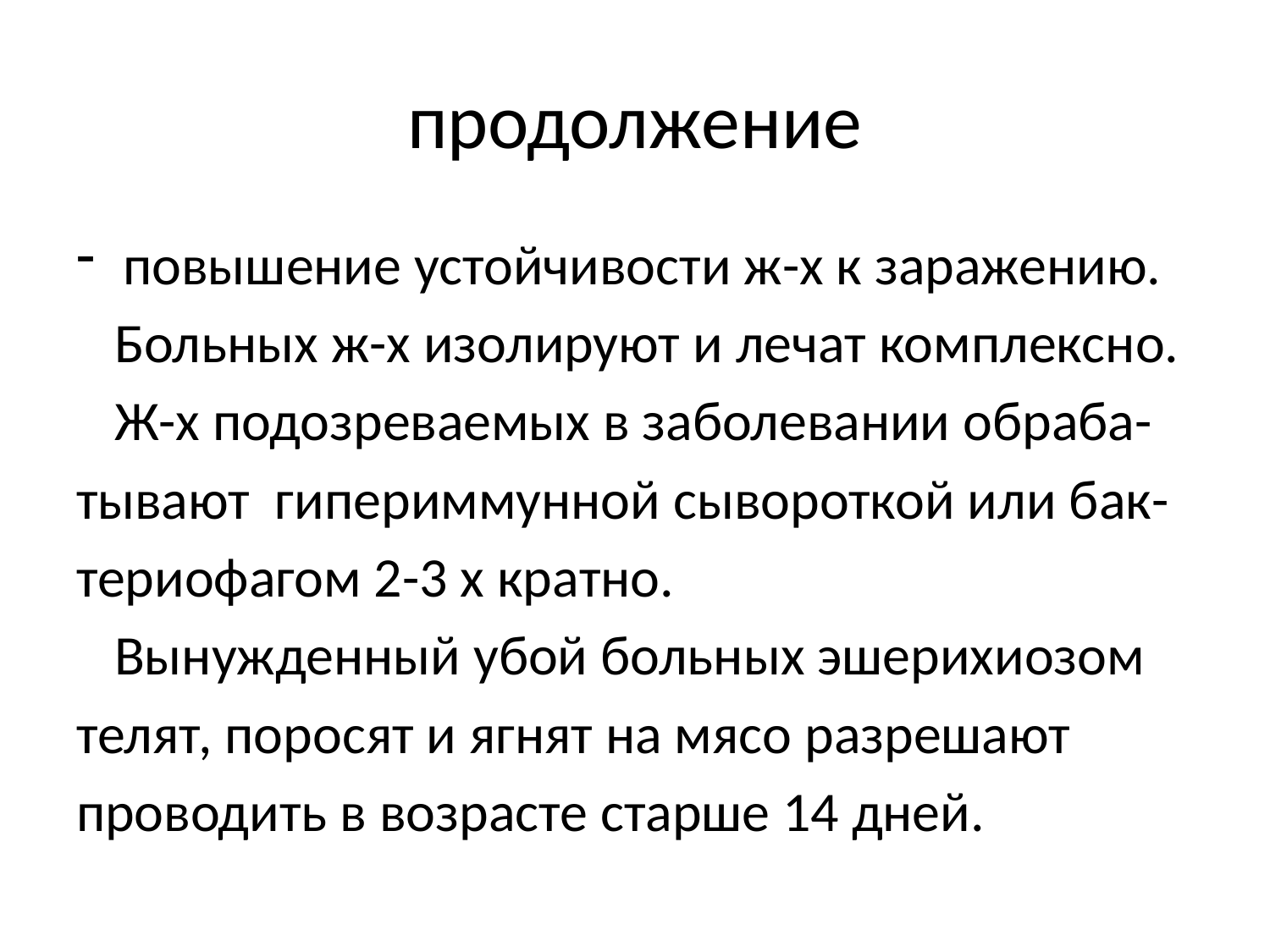

# продолжение
повышение устойчивости ж-х к заражению.
   Больных ж-х изолируют и лечат комплексно.
   Ж-х подозреваемых в заболевании обраба-
тывают  гипериммунной сывороткой или бак-
териофагом 2-3 х кратно.
   Вынужденный убой больных эшерихиозом
телят, поросят и ягнят на мясо разрешают
проводить в возрасте старше 14 дней.